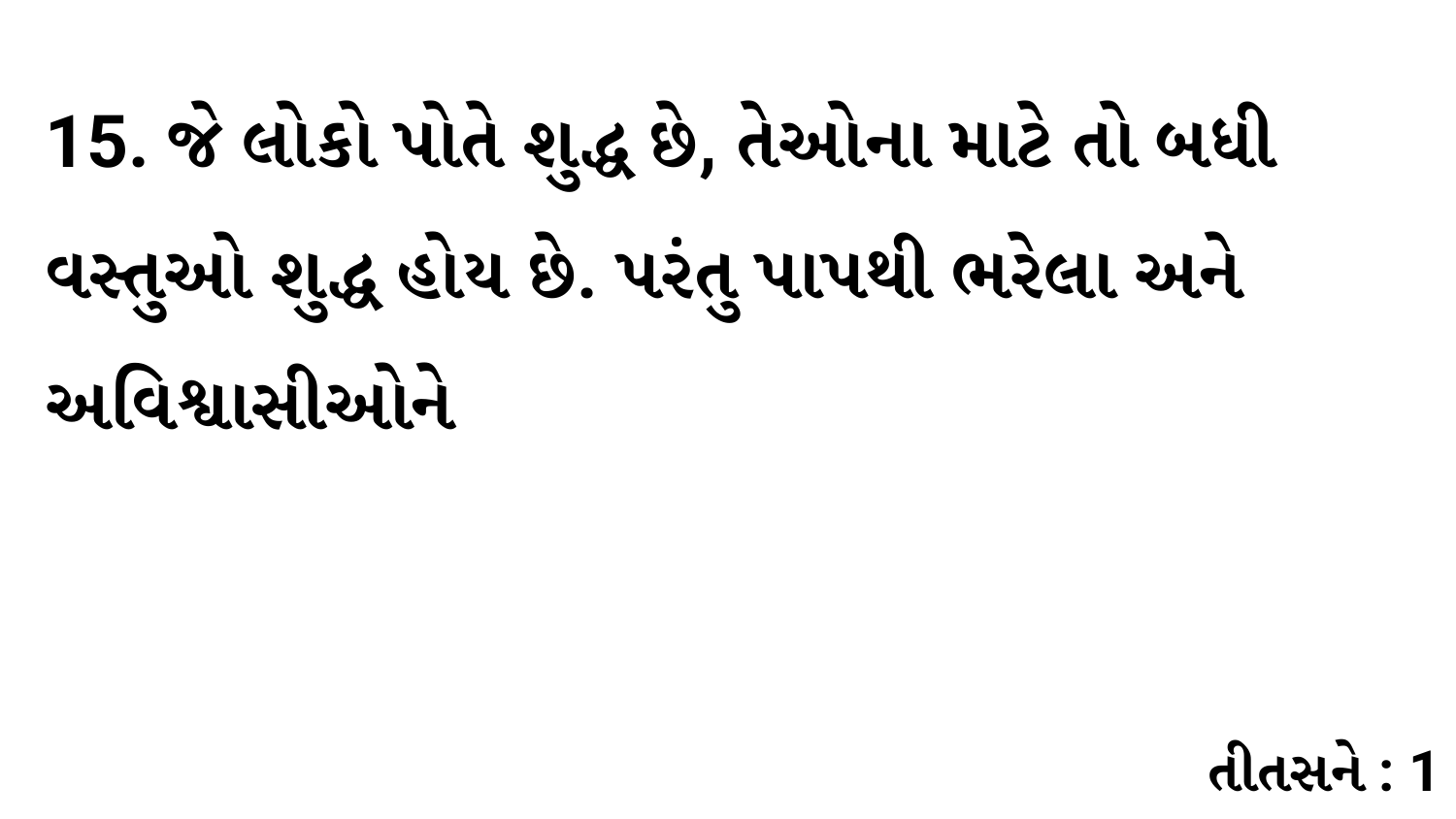

15. જે લોકો પોતે શુદ્ધ છે, તેઓના માટે તો બધી વસ્તુઓ શુદ્ધ હોય છે. પરંતુ પાપથી ભરેલા અને અવિશ્વાસીઓને
તીતસને : 1